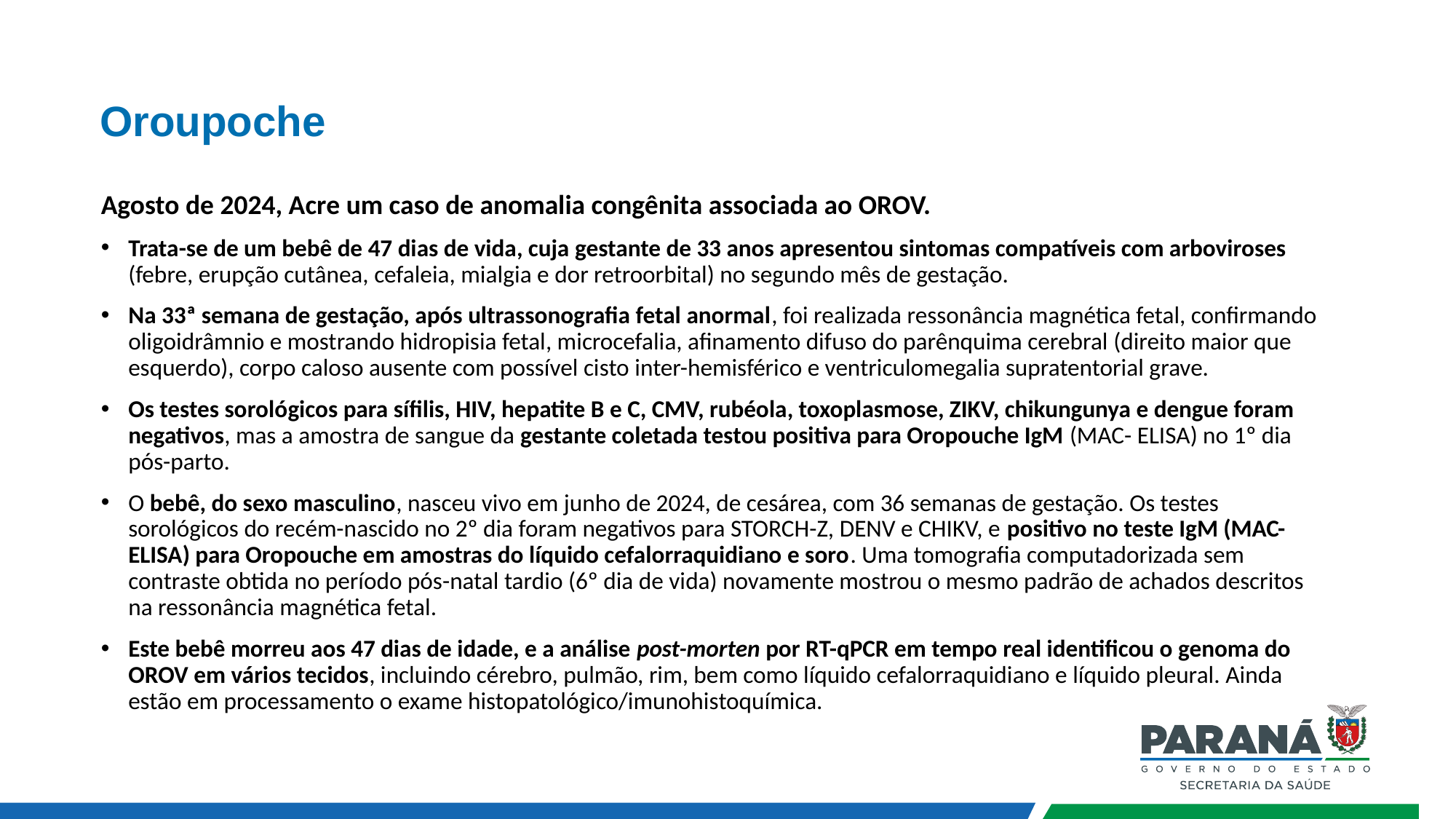

# Oroupoche
Agosto de 2024, Acre um caso de anomalia congênita associada ao OROV.
Trata-se de um bebê de 47 dias de vida, cuja gestante de 33 anos apresentou sintomas compatíveis com arboviroses (febre, erupção cutânea, cefaleia, mialgia e dor retroorbital) no segundo mês de gestação.
Na 33ª semana de gestação, após ultrassonografia fetal anormal, foi realizada ressonância magnética fetal, confirmando oligoidrâmnio e mostrando hidropisia fetal, microcefalia, afinamento difuso do parênquima cerebral (direito maior que esquerdo), corpo caloso ausente com possível cisto inter-hemisférico e ventriculomegalia supratentorial grave.
Os testes sorológicos para sífilis, HIV, hepatite B e C, CMV, rubéola, toxoplasmose, ZIKV, chikungunya e dengue foram negativos, mas a amostra de sangue da gestante coletada testou positiva para Oropouche IgM (MAC- ELISA) no 1º dia pós-parto.
O bebê, do sexo masculino, nasceu vivo em junho de 2024, de cesárea, com 36 semanas de gestação. Os testes sorológicos do recém-nascido no 2º dia foram negativos para STORCH-Z, DENV e CHIKV, e positivo no teste IgM (MAC- ELISA) para Oropouche em amostras do líquido cefalorraquidiano e soro. Uma tomografia computadorizada sem contraste obtida no período pós-natal tardio (6º dia de vida) novamente mostrou o mesmo padrão de achados descritos na ressonância magnética fetal.
Este bebê morreu aos 47 dias de idade, e a análise post-morten por RT-qPCR em tempo real identificou o genoma do OROV em vários tecidos, incluindo cérebro, pulmão, rim, bem como líquido cefalorraquidiano e líquido pleural. Ainda estão em processamento o exame histopatológico/imunohistoquímica.